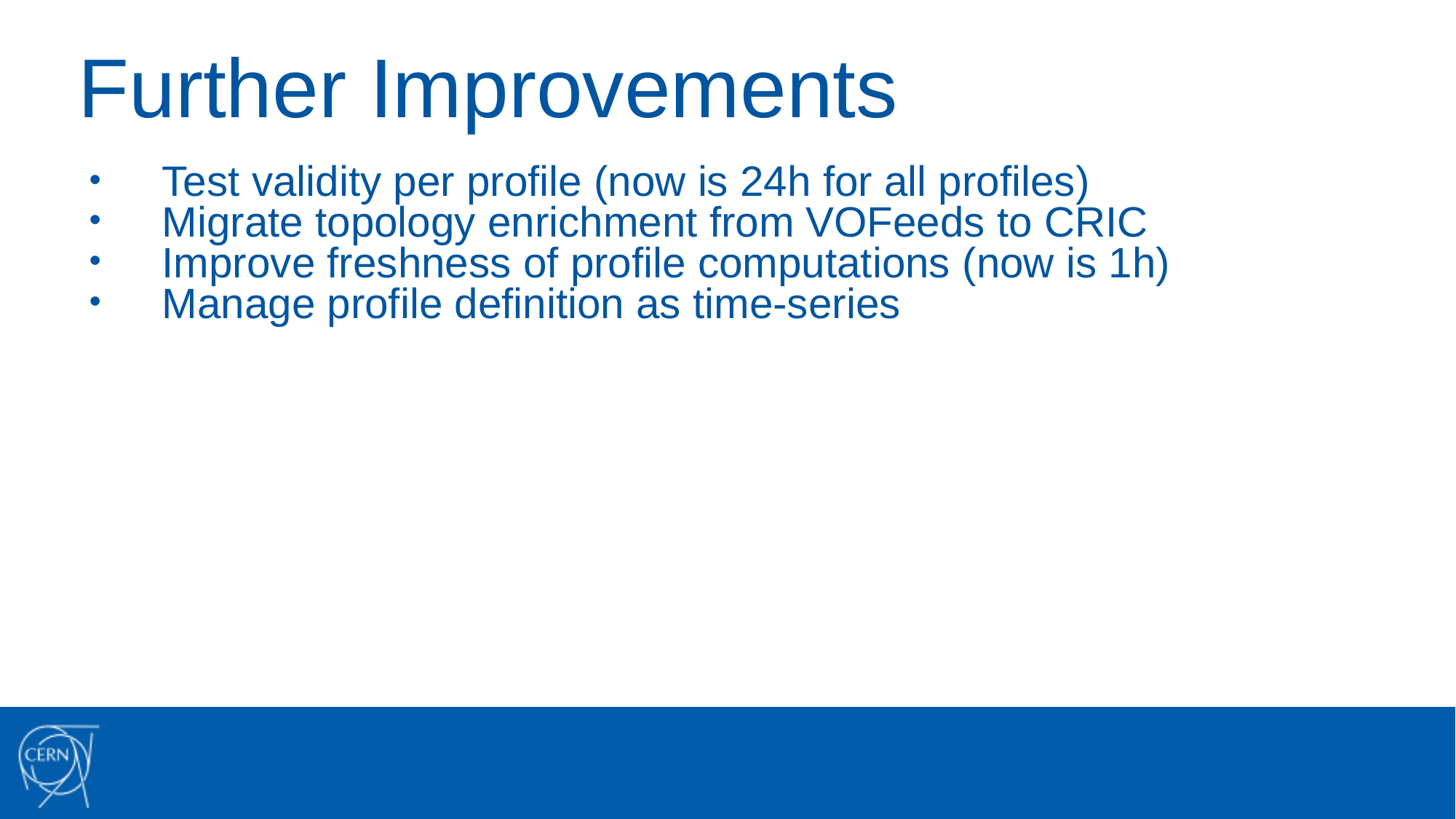

# Further Improvements
Test validity per profile (now is 24h for all profiles)
Migrate topology enrichment from VOFeeds to CRIC
Improve freshness of profile computations (now is 1h)
Manage profile definition as time-series
14